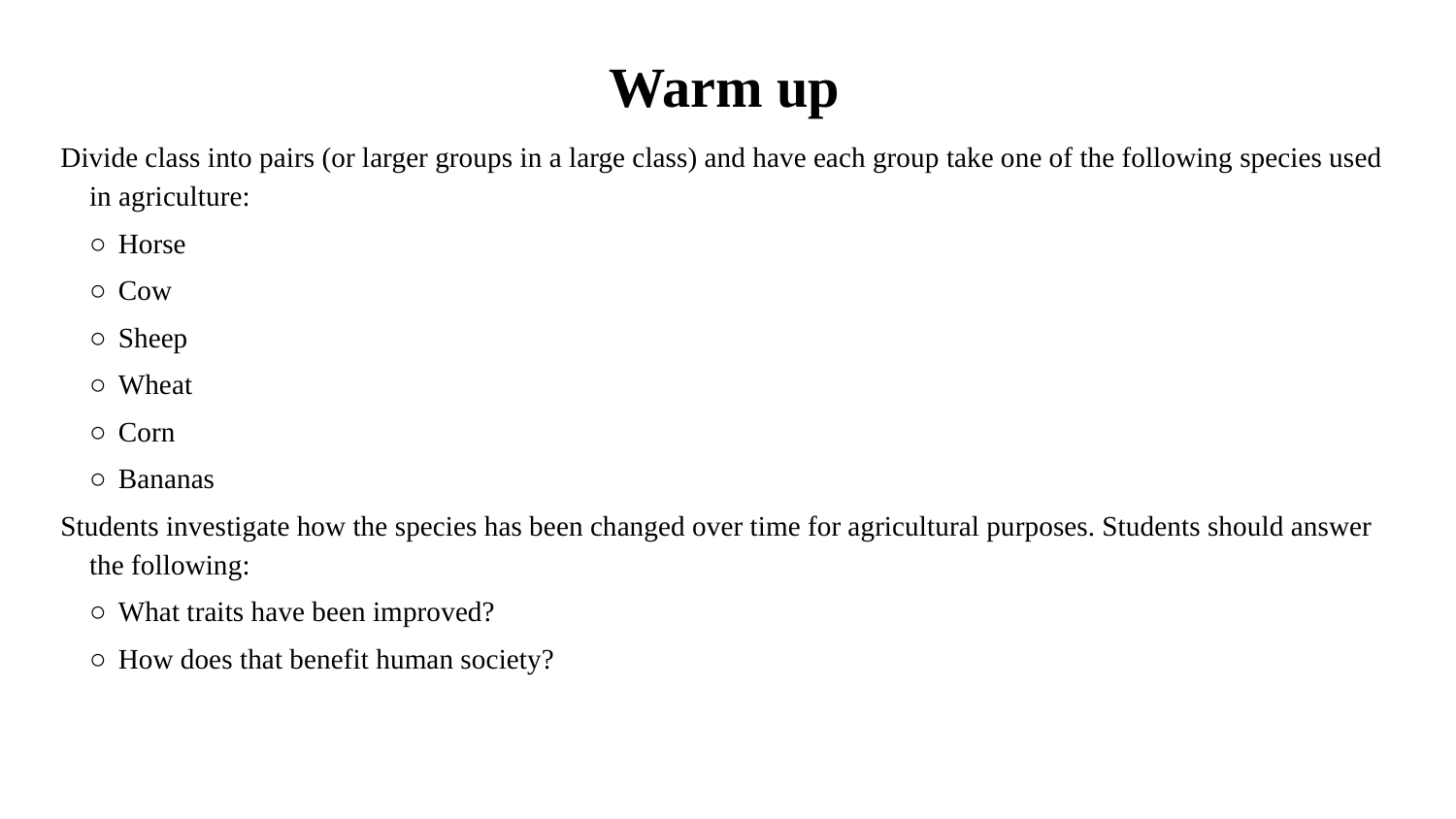

# Warm up
Divide class into pairs (or larger groups in a large class) and have each group take one of the following species used in agriculture:
○	Horse
○	Cow
○	Sheep
○	Wheat
○	Corn
○	Bananas
Students investigate how the species has been changed over time for agricultural purposes. Students should answer the following:
○	What traits have been improved?
○	How does that benefit human society?